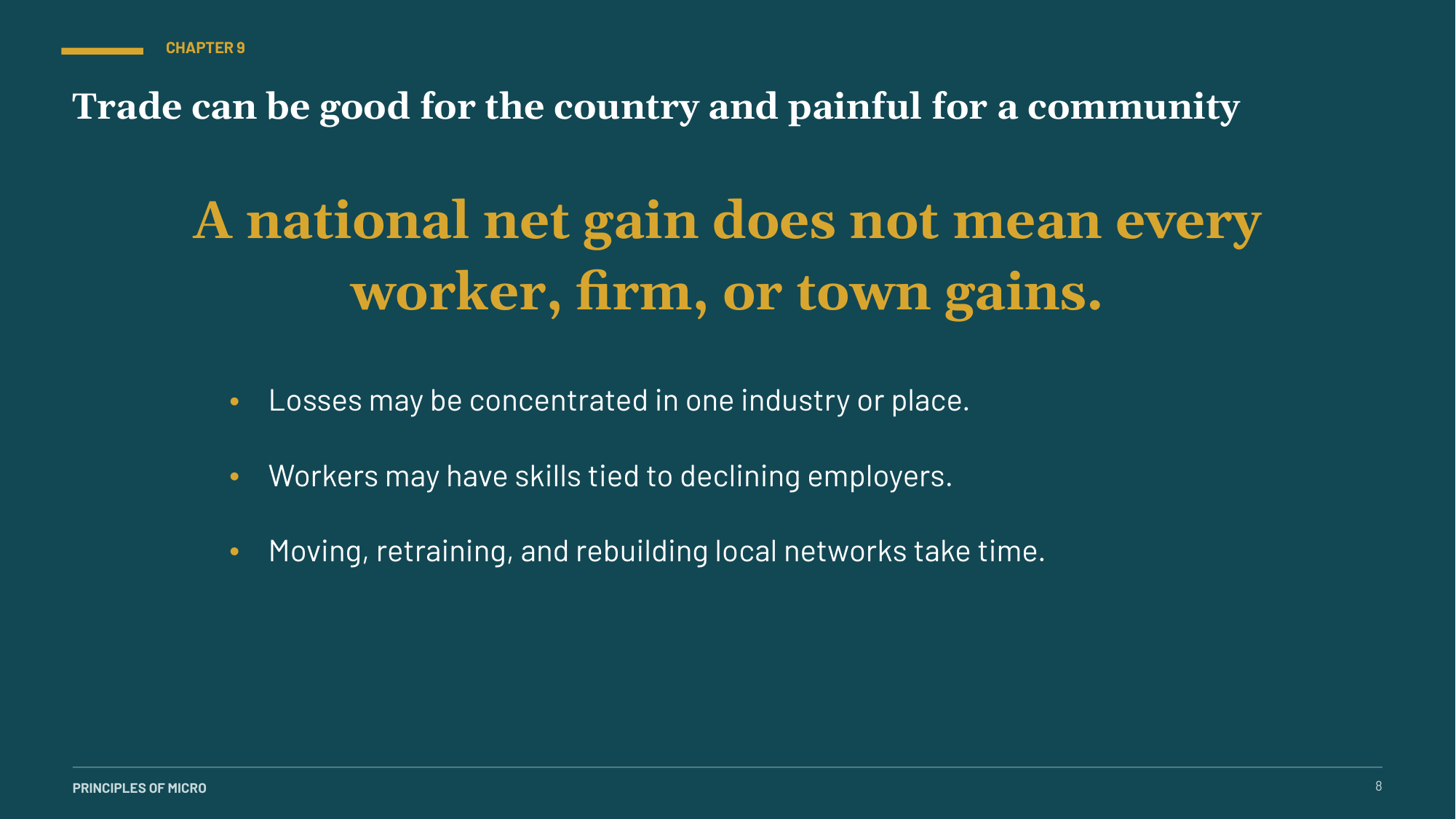

CHAPTER 9

Trade can be good for the country and painful for a community
A national net gain does not mean every worker, firm, or town gains.
•
Losses may be concentrated in one industry or place.
•
Workers may have skills tied to declining employers.
•
Moving, retraining, and rebuilding local networks take time.

8
PRINCIPLES OF MICRO